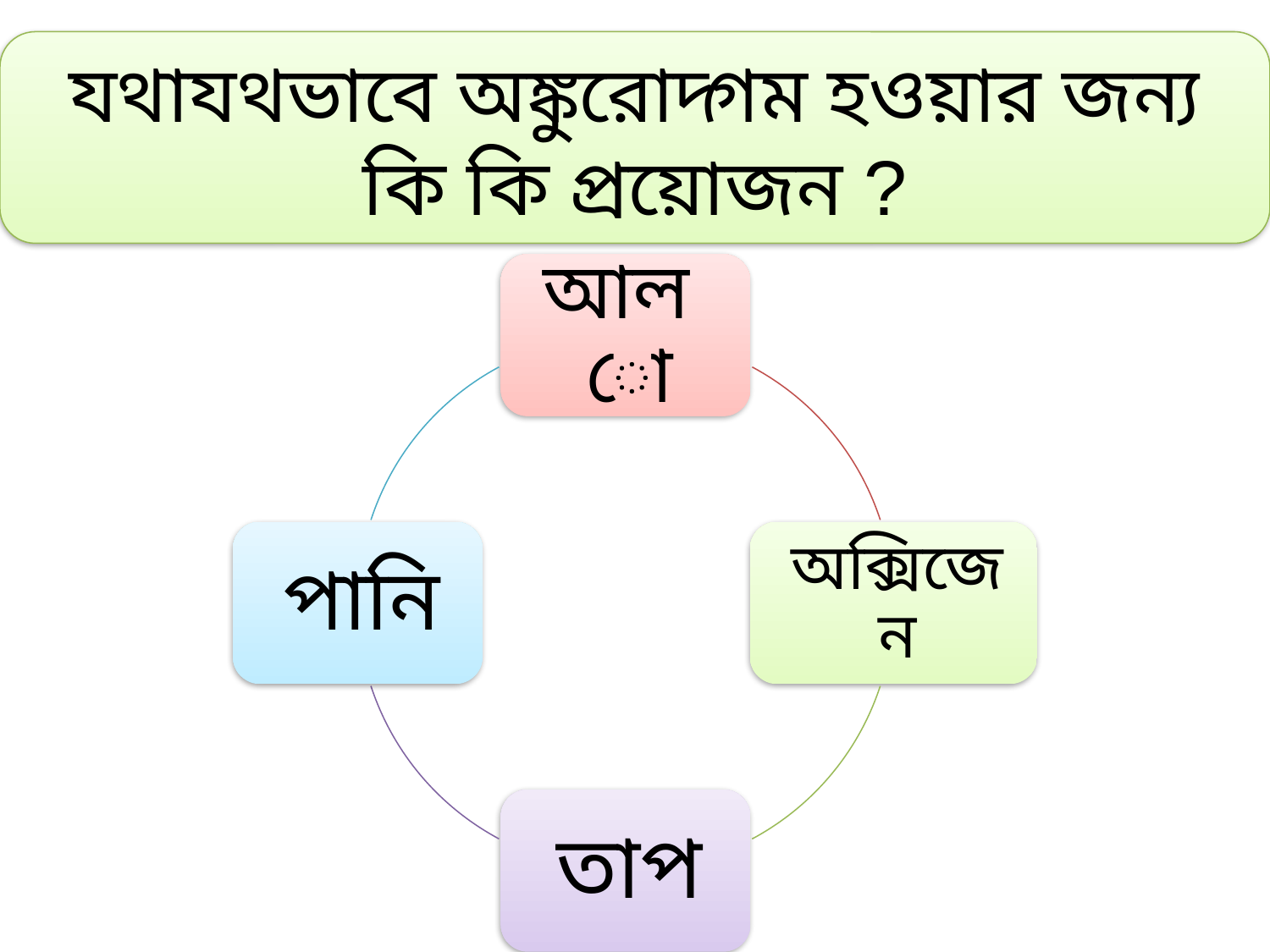

যথাযথভাবে অঙ্কুরোদ্গম হওয়ার জন্য কি কি প্রয়োজন ?
আলো
অক্সিজেন
তাপ
পানি